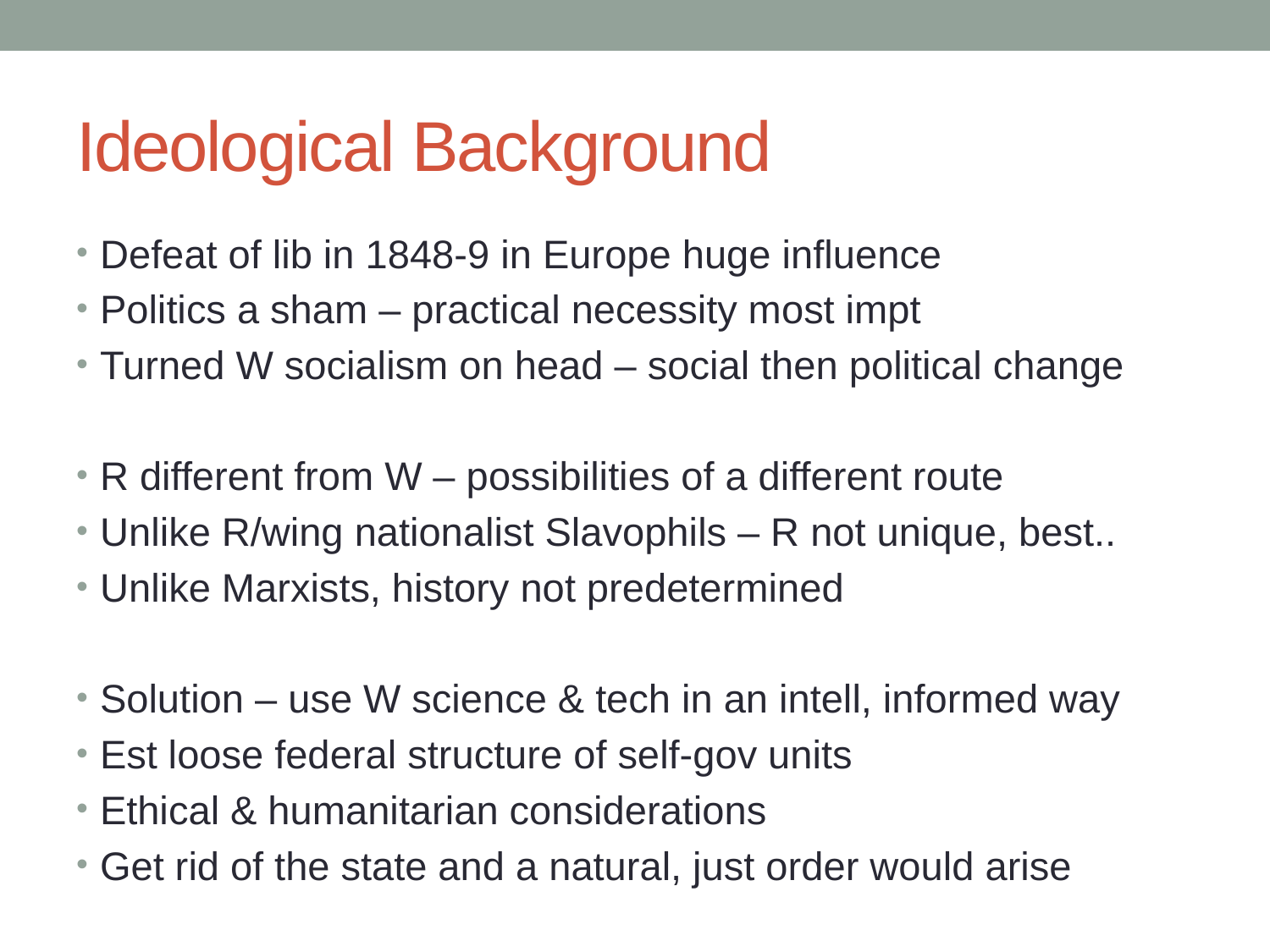

# Ideological Background
Defeat of lib in 1848-9 in Europe huge influence
Politics a sham – practical necessity most impt
Turned W socialism on head – social then political change

R different from W – possibilities of a different route
Unlike R/wing nationalist Slavophils – R not unique, best..
Unlike Marxists, history not predetermined

Solution – use W science & tech in an intell, informed way
Est loose federal structure of self-gov units
Ethical & humanitarian considerations
Get rid of the state and a natural, just order would arise